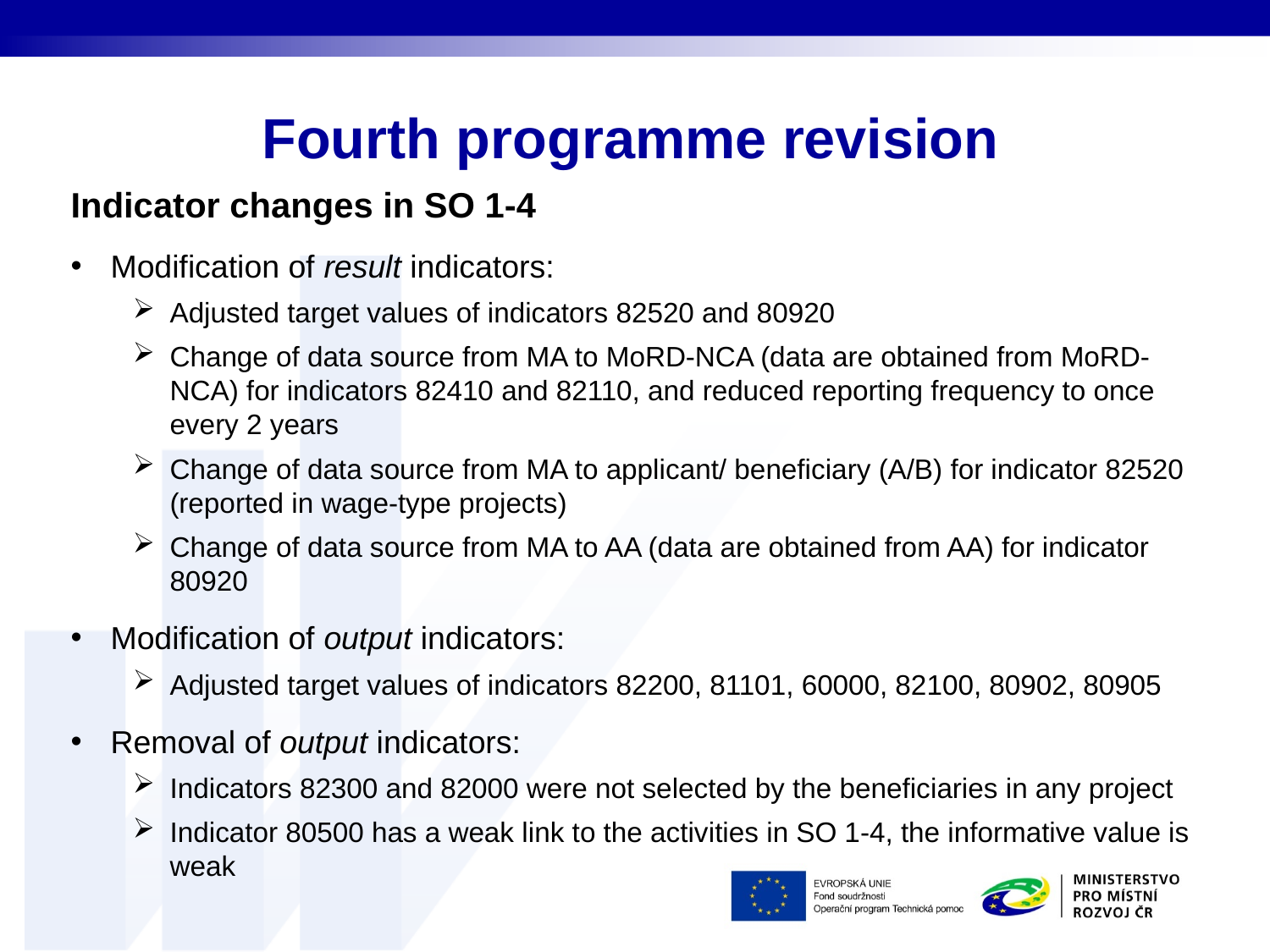

# Fourth programme revision
Indicator changes in SO 1-4
Modification of result indicators:
Adjusted target values of indicators 82520 and 80920
Change of data source from MA to MoRD-NCA (data are obtained from MoRD-NCA) for indicators 82410 and 82110, and reduced reporting frequency to once every 2 years
Change of data source from MA to applicant/ beneficiary (A/B) for indicator 82520 (reported in wage-type projects)
Change of data source from MA to AA (data are obtained from AA) for indicator 80920
Modification of output indicators:
Adjusted target values of indicators 82200, 81101, 60000, 82100, 80902, 80905
Removal of output indicators:
Indicators 82300 and 82000 were not selected by the beneficiaries in any project
Indicator 80500 has a weak link to the activities in SO 1-4, the informative value is weak